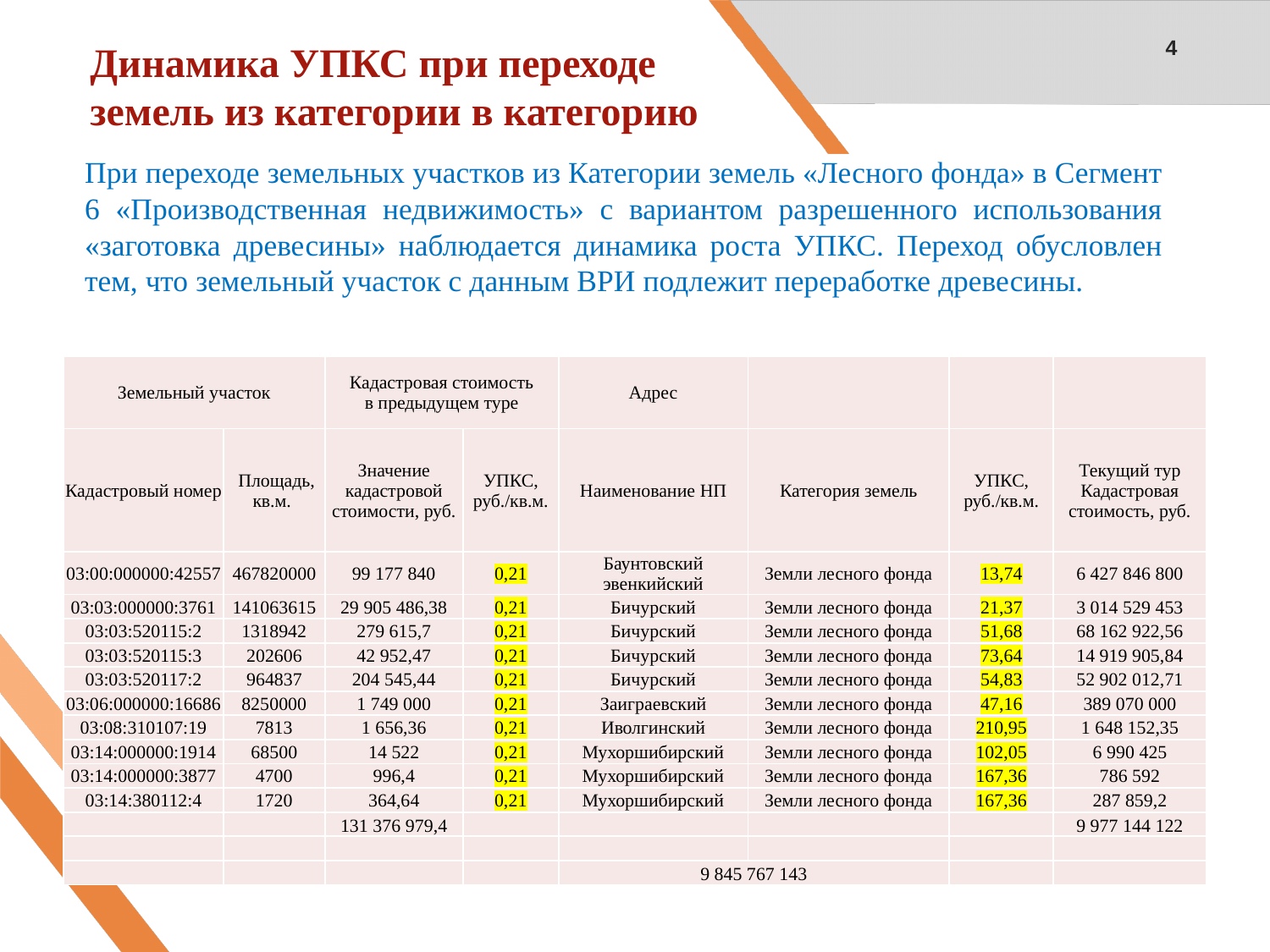

# Динамика УПКС при переходе земель из категории в категорию
4
При переходе земельных участков из Категории земель «Лесного фонда» в Сегмент 6 «Производственная недвижимость» с вариантом разрешенного использования «заготовка древесины» наблюдается динамика роста УПКС. Переход обусловлен тем, что земельный участок с данным ВРИ подлежит переработке древесины.
| Земельный участок |  | Кадастровая стоимость в предыдущем туре |  | Адрес |  |  |  |
| --- | --- | --- | --- | --- | --- | --- | --- |
| Кадастровый номер | Площадь, кв.м. | Значение кадастровой стоимости, руб. | УПКС, руб./кв.м. | Наименование НП | Категория земель | УПКС, руб./кв.м. | Текущий тур Кадастровая стоимость, руб. |
| 03:00:000000:42557 | 467820000 | 99 177 840 | 0,21 | Баунтовский эвенкийский | Земли лесного фонда | 13,74 | 6 427 846 800 |
| 03:03:000000:3761 | 141063615 | 29 905 486,38 | 0,21 | Бичурский | Земли лесного фонда | 21,37 | 3 014 529 453 |
| 03:03:520115:2 | 1318942 | 279 615,7 | 0,21 | Бичурский | Земли лесного фонда | 51,68 | 68 162 922,56 |
| 03:03:520115:3 | 202606 | 42 952,47 | 0,21 | Бичурский | Земли лесного фонда | 73,64 | 14 919 905,84 |
| 03:03:520117:2 | 964837 | 204 545,44 | 0,21 | Бичурский | Земли лесного фонда | 54,83 | 52 902 012,71 |
| 03:06:000000:16686 | 8250000 | 1 749 000 | 0,21 | Заиграевский | Земли лесного фонда | 47,16 | 389 070 000 |
| 03:08:310107:19 | 7813 | 1 656,36 | 0,21 | Иволгинский | Земли лесного фонда | 210,95 | 1 648 152,35 |
| 03:14:000000:1914 | 68500 | 14 522 | 0,21 | Мухоршибирский | Земли лесного фонда | 102,05 | 6 990 425 |
| 03:14:000000:3877 | 4700 | 996,4 | 0,21 | Мухоршибирский | Земли лесного фонда | 167,36 | 786 592 |
| 03:14:380112:4 | 1720 | 364,64 | 0,21 | Мухоршибирский | Земли лесного фонда | 167,36 | 287 859,2 |
|  |  | 131 376 979,4 |  |  |  |  | 9 977 144 122 |
|  |  |  |  |  |  |  |  |
|  |  |  |  | 9 845 767 143 |  |  |  |